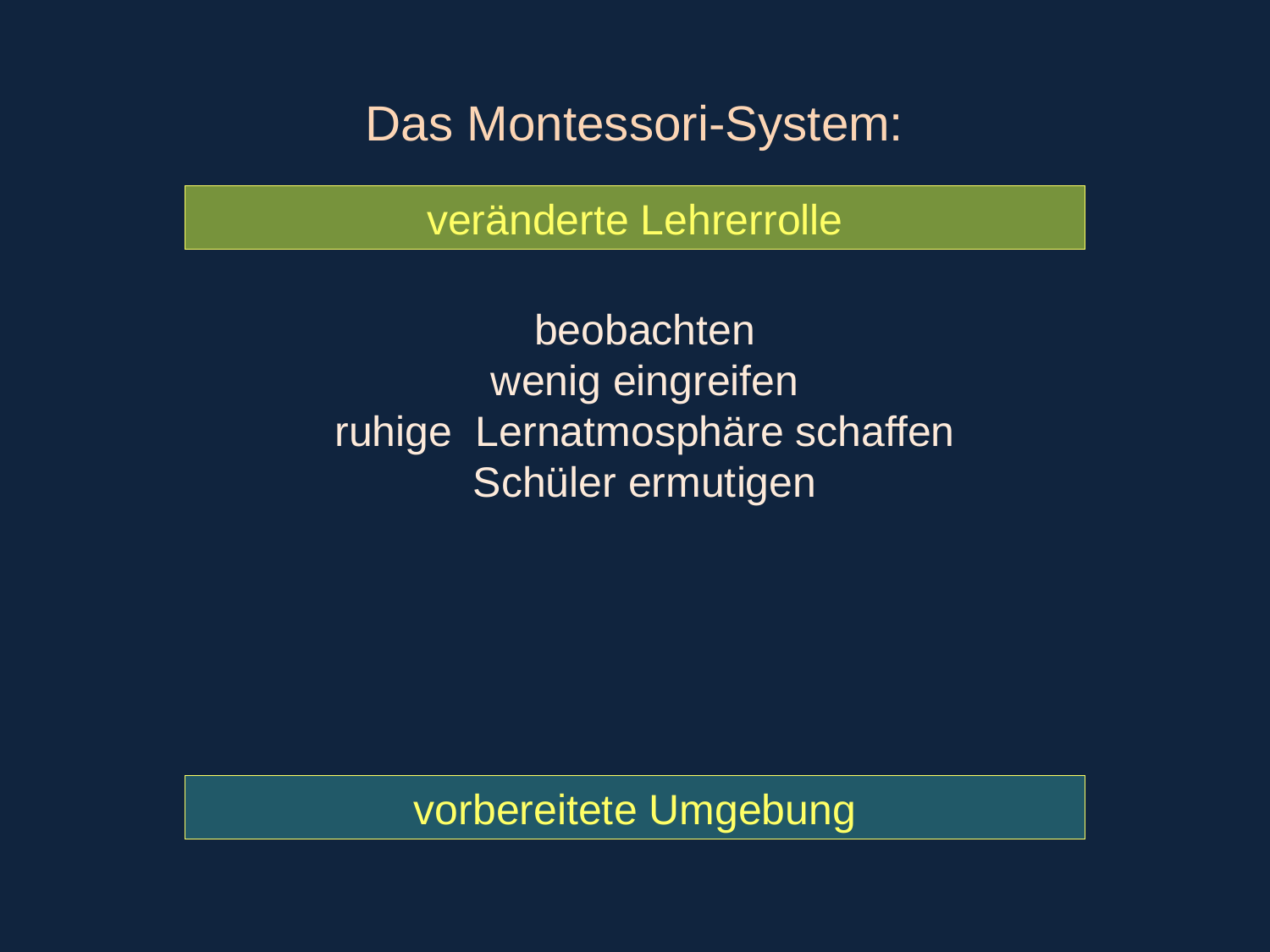

Das Montessori-System:
veränderte Lehrerrolle
beobachten
wenig eingreifen
ruhige  Lernatmosphäre schaffen
Schüler ermutigen
vorbereitete Umgebung